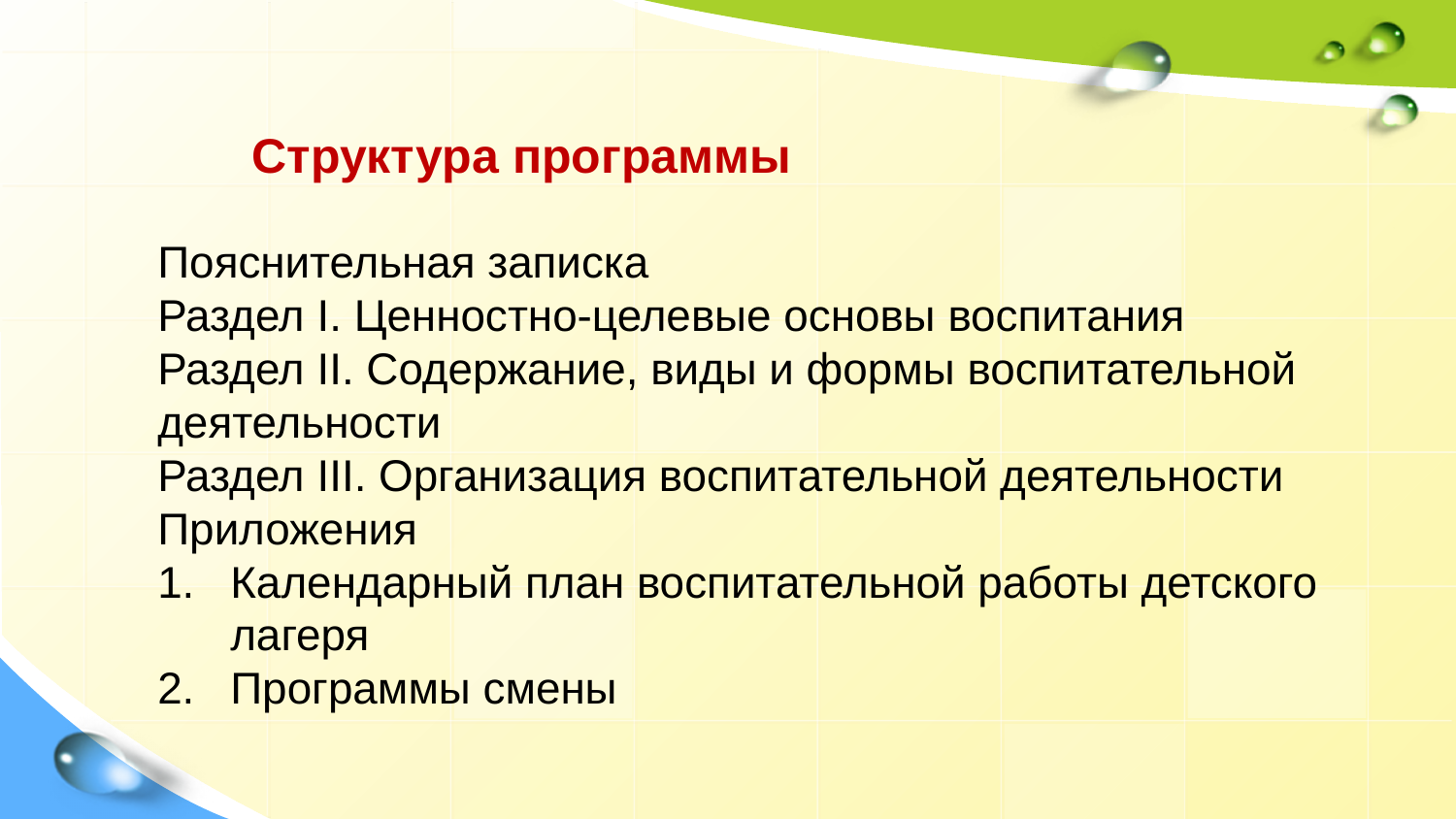

Структура программы
Пояснительная записка
Раздел I. Ценностно-целевые основы воспитания
Раздел II. Содержание, виды и формы воспитательной деятельности
Раздел III. Организация воспитательной деятельности
Приложения
Календарный план воспитательной работы детского лагеря
Программы смены